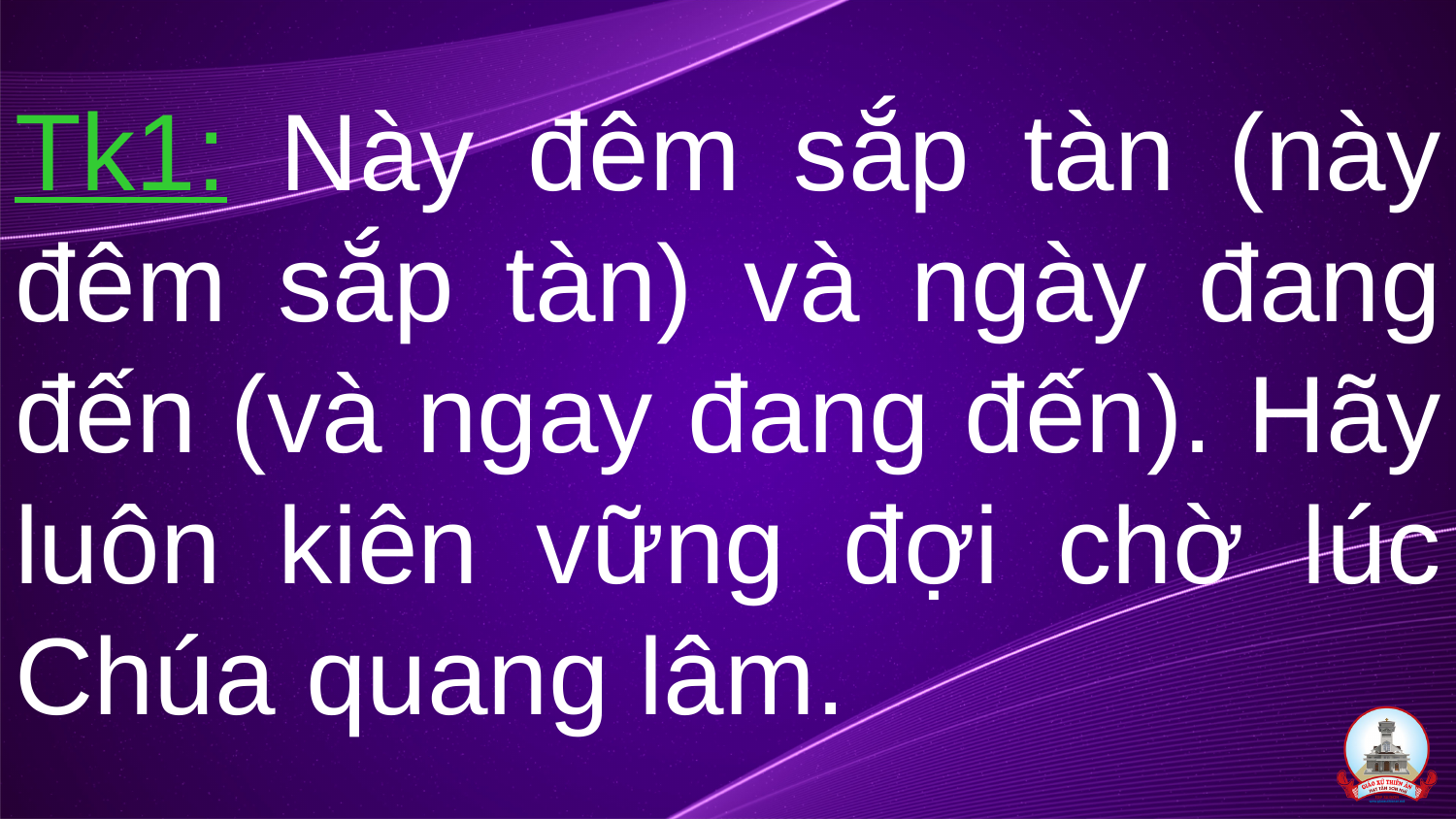

# Tk1: Này đêm sắp tàn (này đêm sắp tàn) và ngày đang đến (và ngay đang đến). Hãy luôn kiên vững đợi chờ lúc Chúa quang lâm.